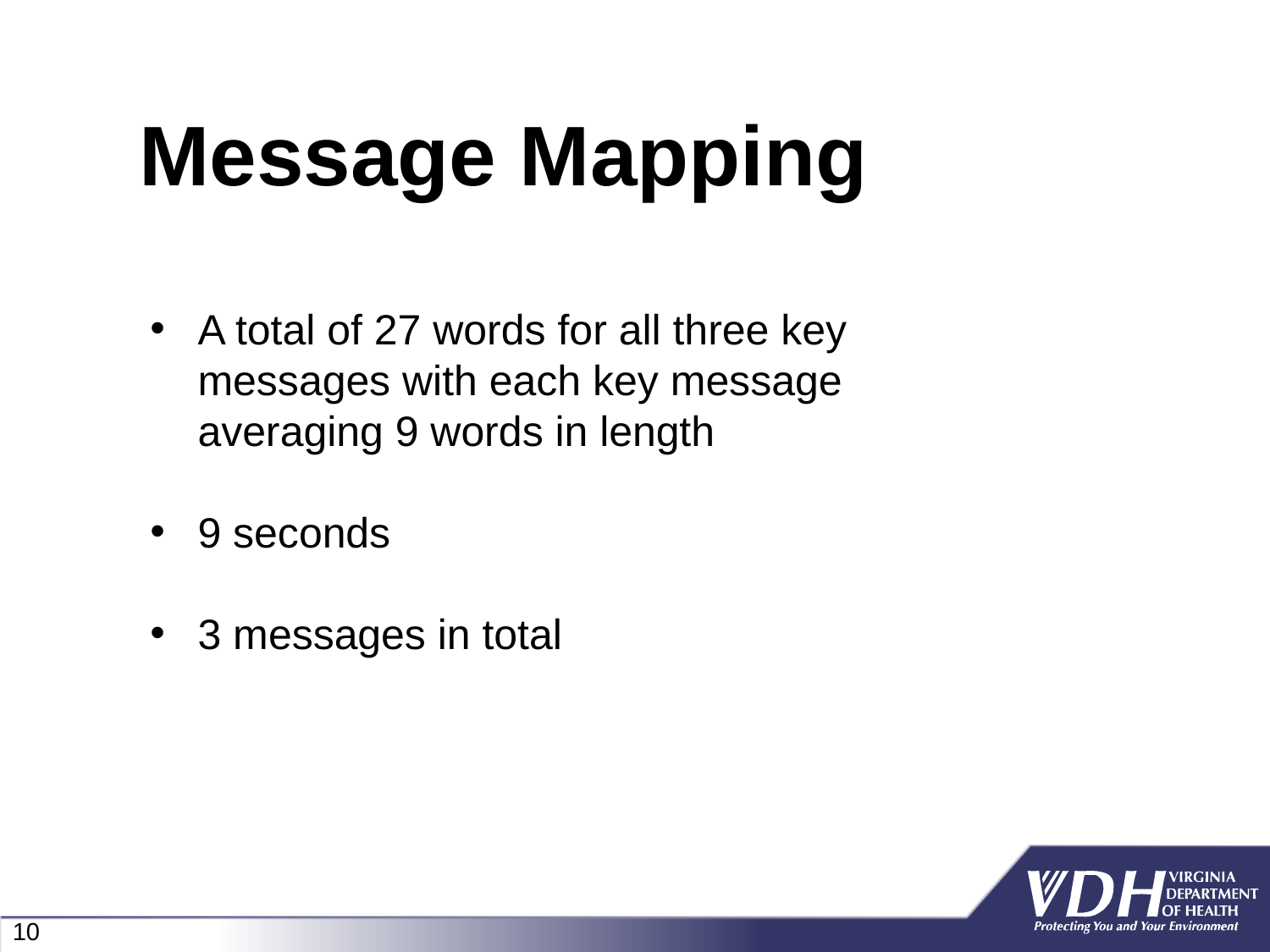

Message Mapping
A total of 27 words for all three key messages with each key message averaging 9 words in length

9 seconds

3 messages in total